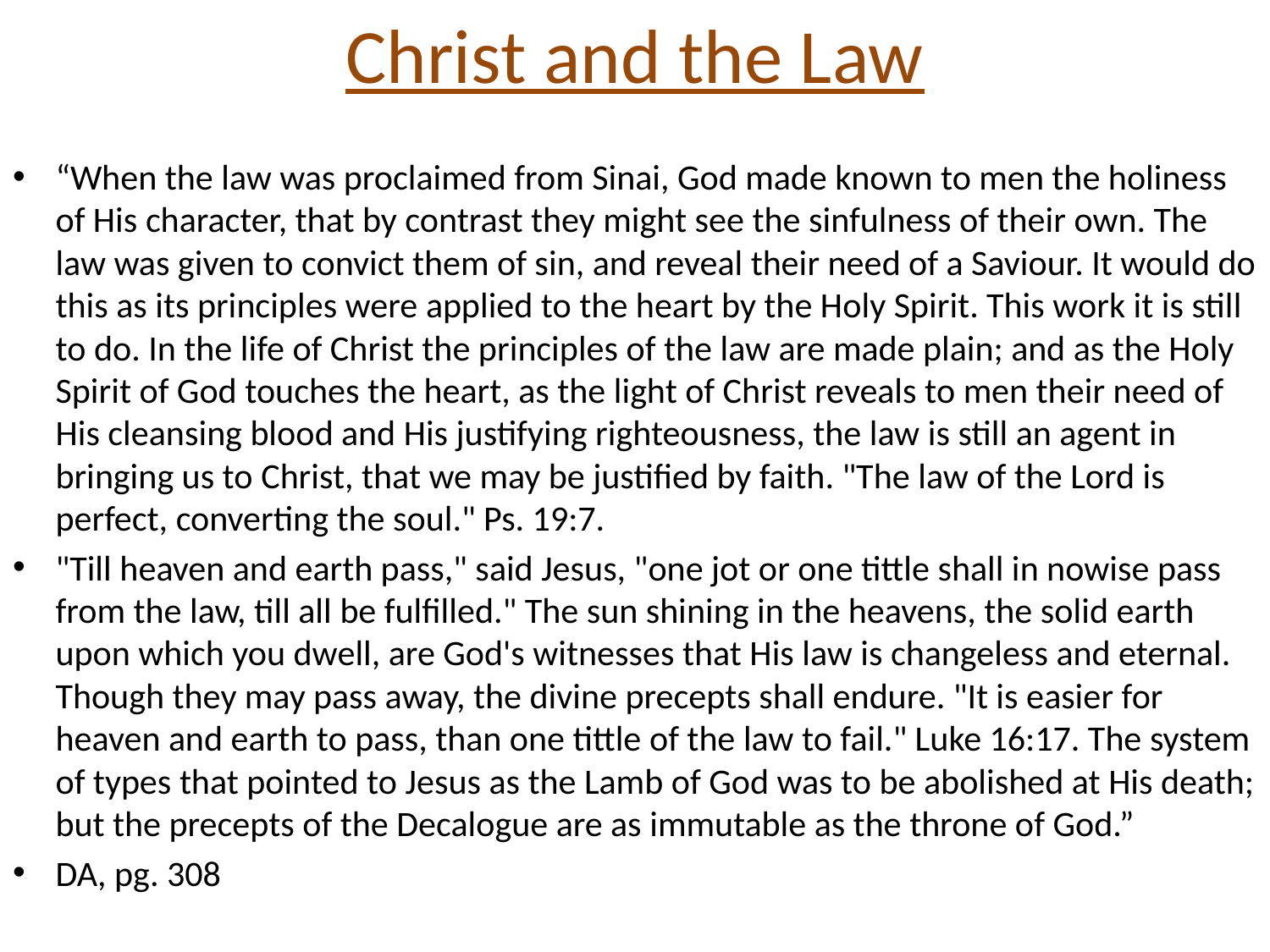

# Christ and the Law
“When the law was proclaimed from Sinai, God made known to men the holiness of His character, that by contrast they might see the sinfulness of their own. The law was given to convict them of sin, and reveal their need of a Saviour. It would do this as its principles were applied to the heart by the Holy Spirit. This work it is still to do. In the life of Christ the principles of the law are made plain; and as the Holy Spirit of God touches the heart, as the light of Christ reveals to men their need of His cleansing blood and His justifying righteousness, the law is still an agent in bringing us to Christ, that we may be justified by faith. "The law of the Lord is perfect, converting the soul." Ps. 19:7.
"Till heaven and earth pass," said Jesus, "one jot or one tittle shall in nowise pass from the law, till all be fulfilled." The sun shining in the heavens, the solid earth upon which you dwell, are God's witnesses that His law is changeless and eternal. Though they may pass away, the divine precepts shall endure. "It is easier for heaven and earth to pass, than one tittle of the law to fail." Luke 16:17. The system of types that pointed to Jesus as the Lamb of God was to be abolished at His death; but the precepts of the Decalogue are as immutable as the throne of God.”
DA, pg. 308